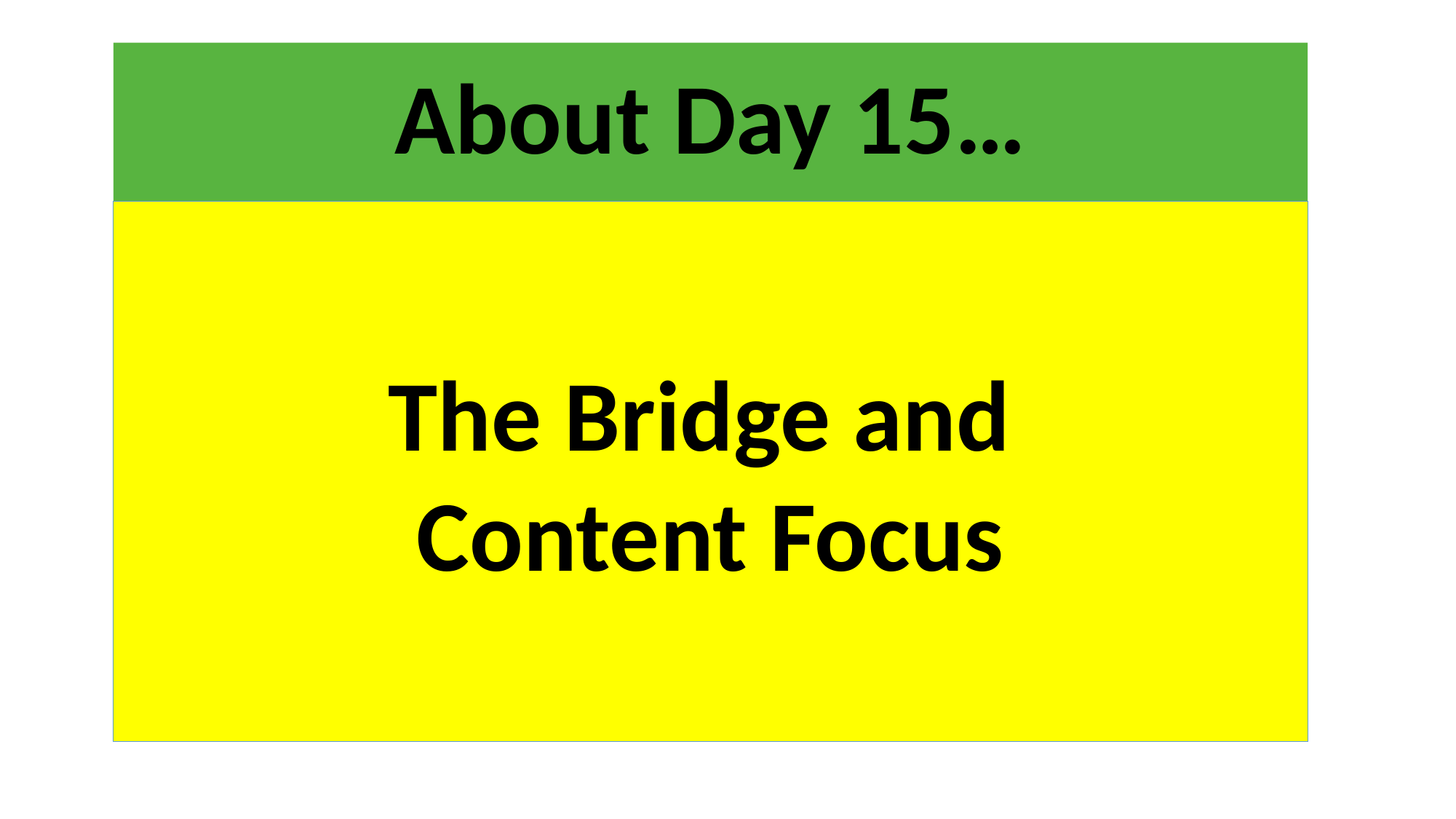

# About Day 15…
The Bridge and
Content Focus